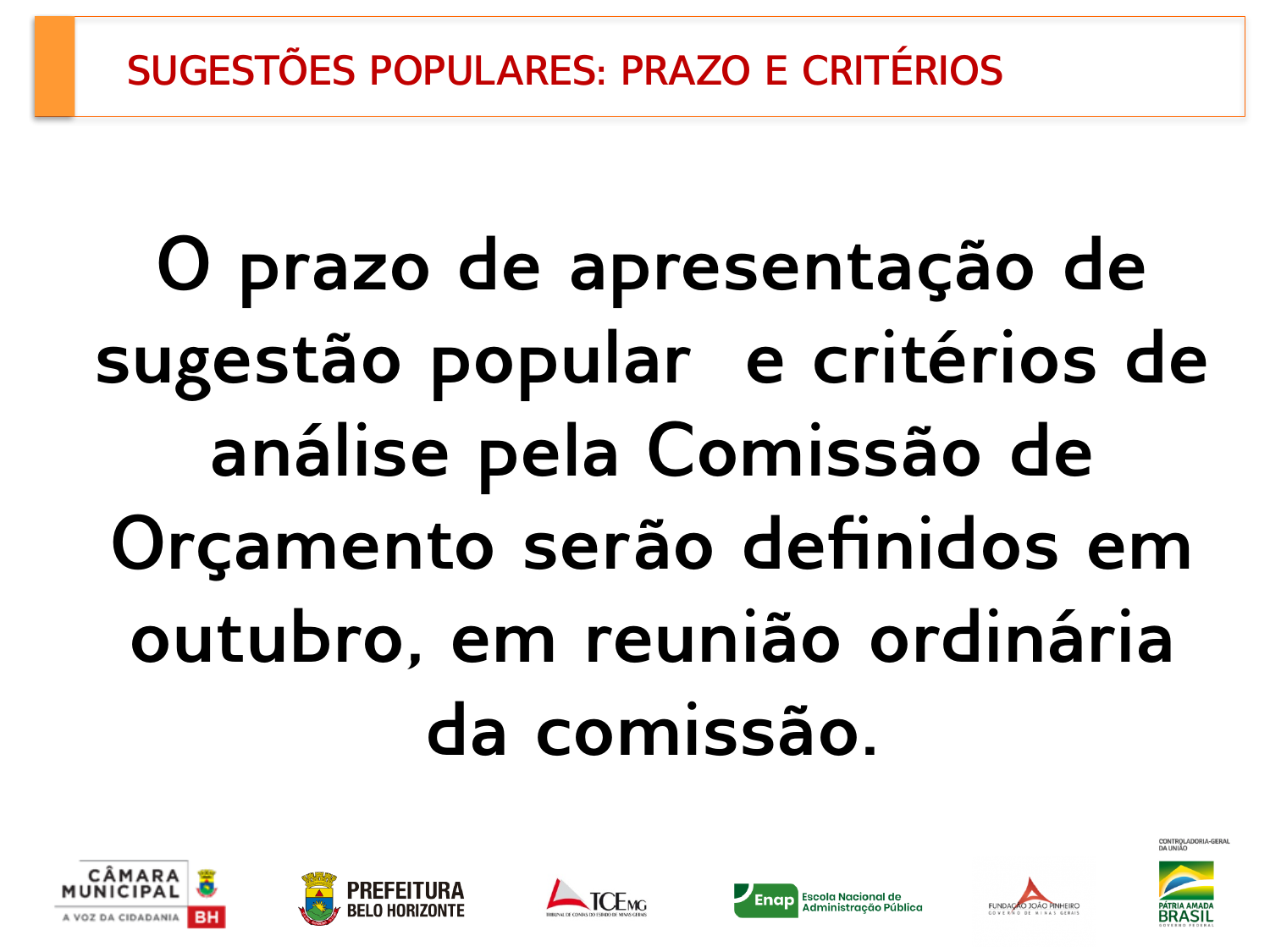

# SUGESTÕES POPULARES: PRAZO E CRITÉRIOS
O prazo de apresentação de sugestão popular  e critérios de análise pela Comissão de Orçamento serão definidos em outubro, em reunião ordinária da comissão.